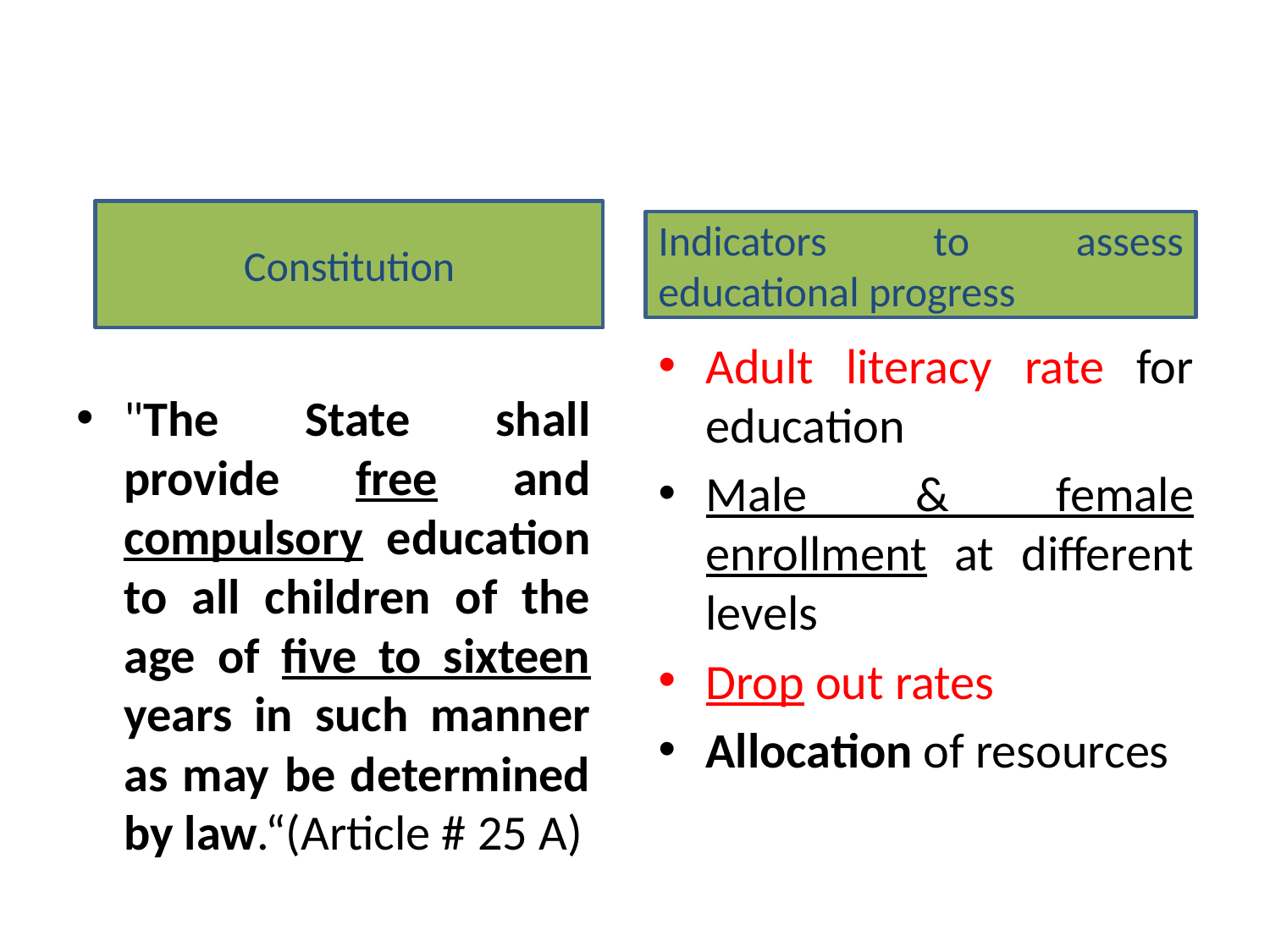

Constitution
Indicators to assess educational progress
Adult literacy rate for education
Male & female enrollment at different levels
Drop out rates
Allocation of resources

"The State shall provide free and compulsory education to all children of the age of five to sixteen years in such manner as may be determined by law.“(Article # 25 A)